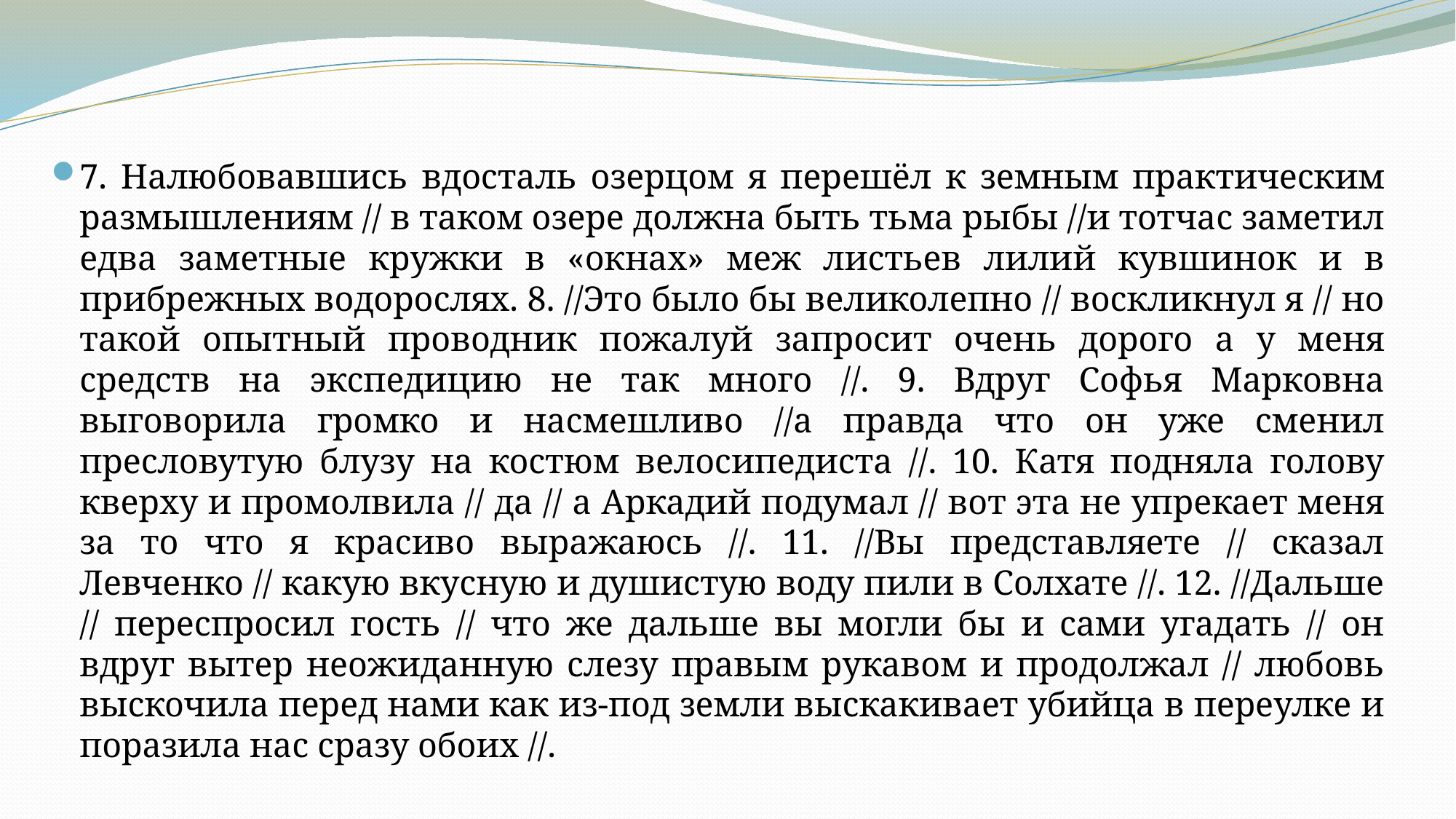

7. Налюбовавшись вдосталь озерцом я перешёл к земным практическим размышлениям // в таком озере должна быть тьма рыбы //и тотчас заметил едва заметные кружки в «окнах» меж листьев лилий кувшинок и в прибрежных водорослях. 8. //Это было бы великолепно // воскликнул я // но такой опытный проводник пожалуй запросит очень дорого а у меня средств на экспедицию не так много //. 9. Вдруг Софья Марковна выговорила громко и насмешливо //а правда что он уже сменил пресловутую блузу на костюм велосипедиста //. 10. Катя подняла голову кверху и промолвила // да // а Аркадий подумал // вот эта не упрекает меня за то что я красиво выражаюсь //. 11. //Вы представляете // сказал Левченко // какую вкусную и душистую воду пили в Солхате //. 12. //Дальше // переспросил гость // что же дальше вы могли бы и сами угадать // он вдруг вытер неожиданную слезу правым рукавом и продолжал // любовь выскочила перед нами как из-под земли выскакивает убийца в переулке и поразила нас сразу обоих //.